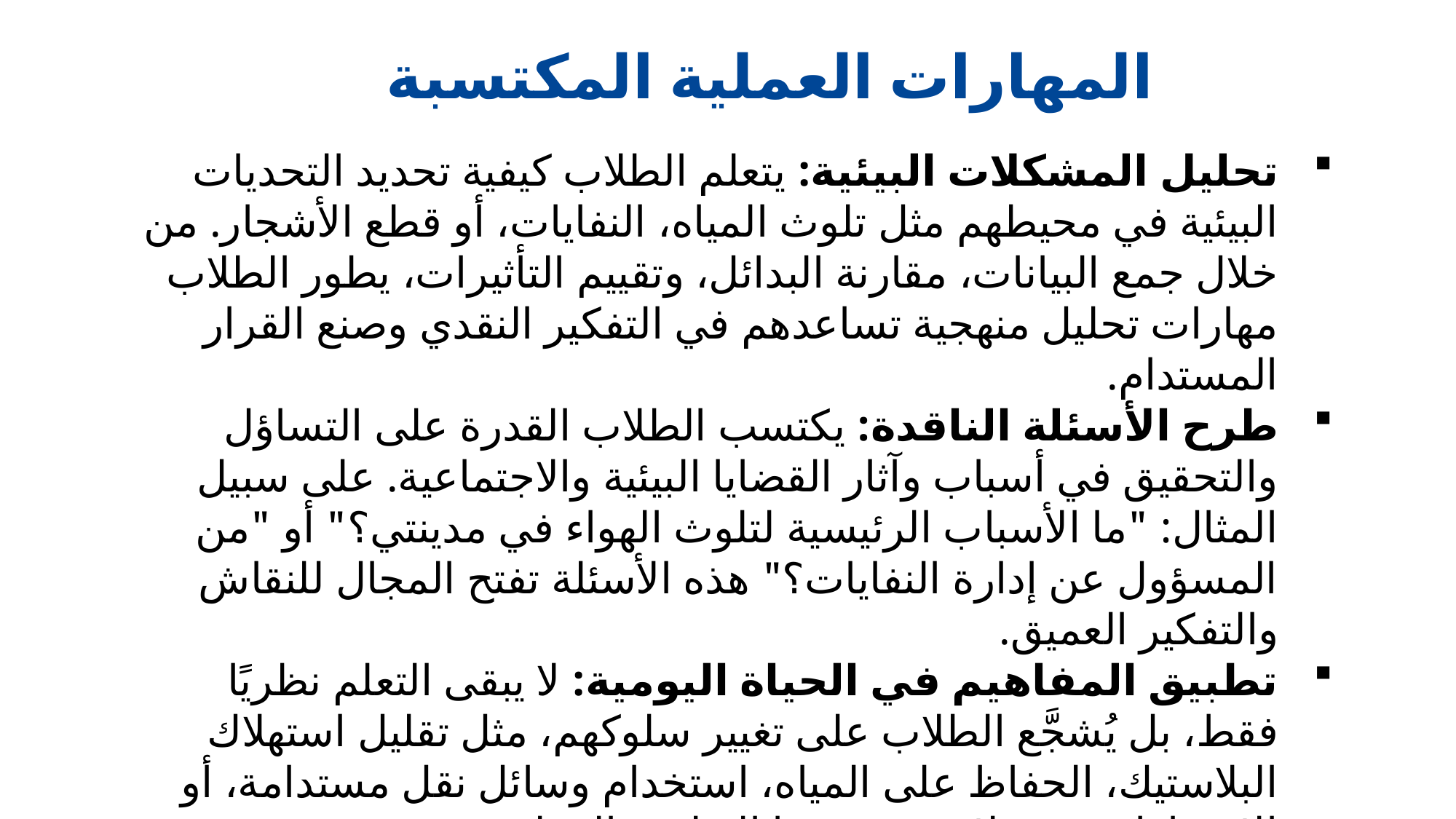

المهارات العملية المكتسبة
تحليل المشكلات البيئية: يتعلم الطلاب كيفية تحديد التحديات البيئية في محيطهم مثل تلوث المياه، النفايات، أو قطع الأشجار. من خلال جمع البيانات، مقارنة البدائل، وتقييم التأثيرات، يطور الطلاب مهارات تحليل منهجية تساعدهم في التفكير النقدي وصنع القرار المستدام.
طرح الأسئلة الناقدة: يكتسب الطلاب القدرة على التساؤل والتحقيق في أسباب وآثار القضايا البيئية والاجتماعية. على سبيل المثال: "ما الأسباب الرئيسية لتلوث الهواء في مدينتي؟" أو "من المسؤول عن إدارة النفايات؟" هذه الأسئلة تفتح المجال للنقاش والتفكير العميق.
تطبيق المفاهيم في الحياة اليومية: لا يبقى التعلم نظريًا فقط، بل يُشجَّع الطلاب على تغيير سلوكهم، مثل تقليل استهلاك البلاستيك، الحفاظ على المياه، استخدام وسائل نقل مستدامة، أو الانخراط في حملات بيئية. هذا التطبيق العملي يعزز شعورهم بالمسؤولية والقدرة على التأثير في مجتمعاتهم.